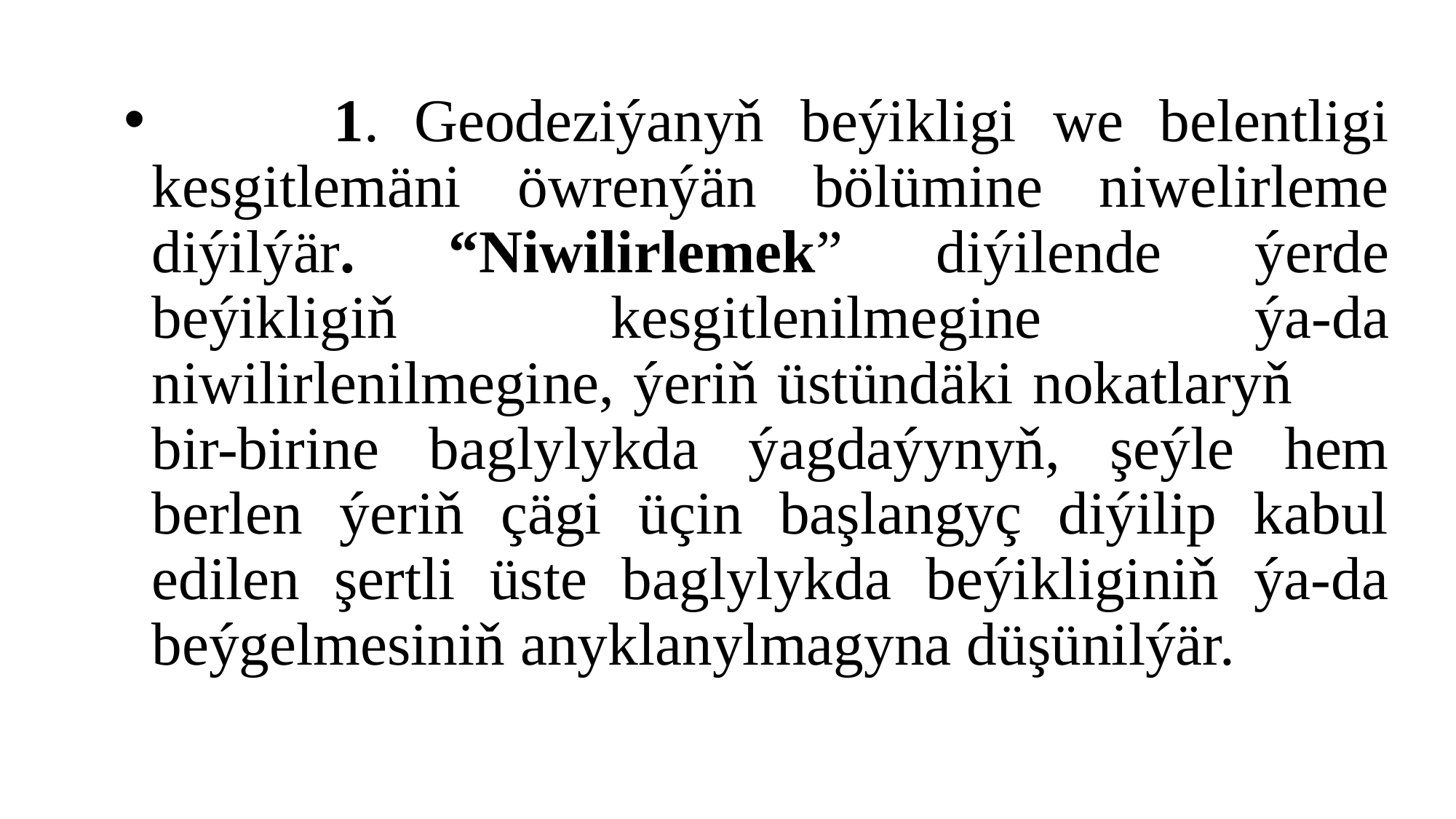

1. Geodeziýanyň beýikligi we belentligi kesgitlemäni öwrenýän bölümine niwelirleme diýilýär. “Niwilirlemek” diýilende ýerde beýikligiň kesgitlenilmegine ýa-da niwilirlenilmegine, ýeriň üstündäki nokatlaryň      bir-birine baglylykda ýagdaýynyň, şeýle hem berlen ýeriň çägi üçin başlangyç diýilip kabul edilen şertli üste baglylykda beýikliginiň ýa-da beýgelmesiniň anyklanylmagyna düşünilýär.